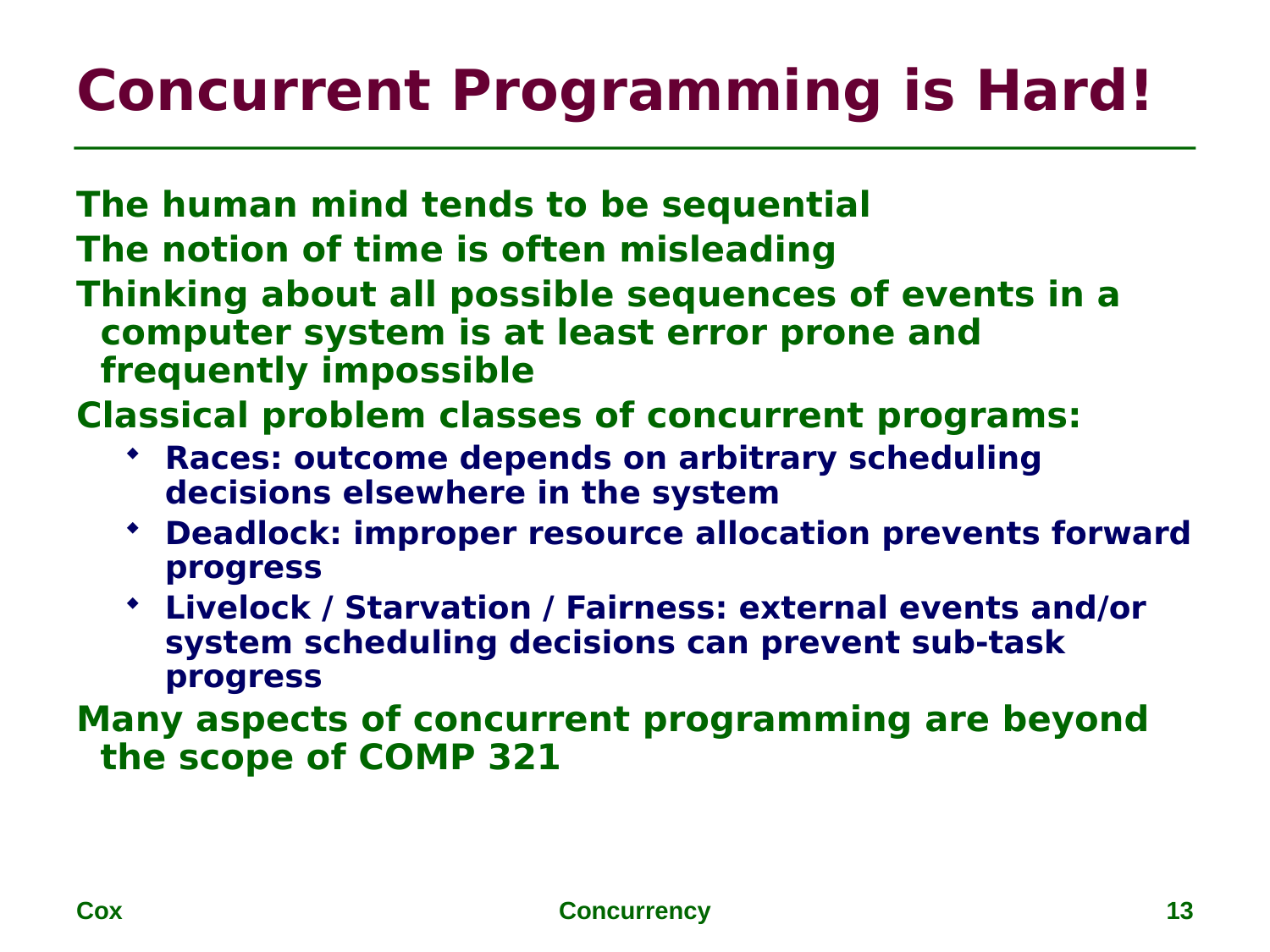

# Concurrent Programming is Hard!
The human mind tends to be sequential
The notion of time is often misleading
Thinking about all possible sequences of events in a computer system is at least error prone and frequently impossible
Classical problem classes of concurrent programs:
Races: outcome depends on arbitrary scheduling decisions elsewhere in the system
Deadlock: improper resource allocation prevents forward progress
Livelock / Starvation / Fairness: external events and/or system scheduling decisions can prevent sub-task progress
Many aspects of concurrent programming are beyond the scope of COMP 321
Cox
Concurrency
13